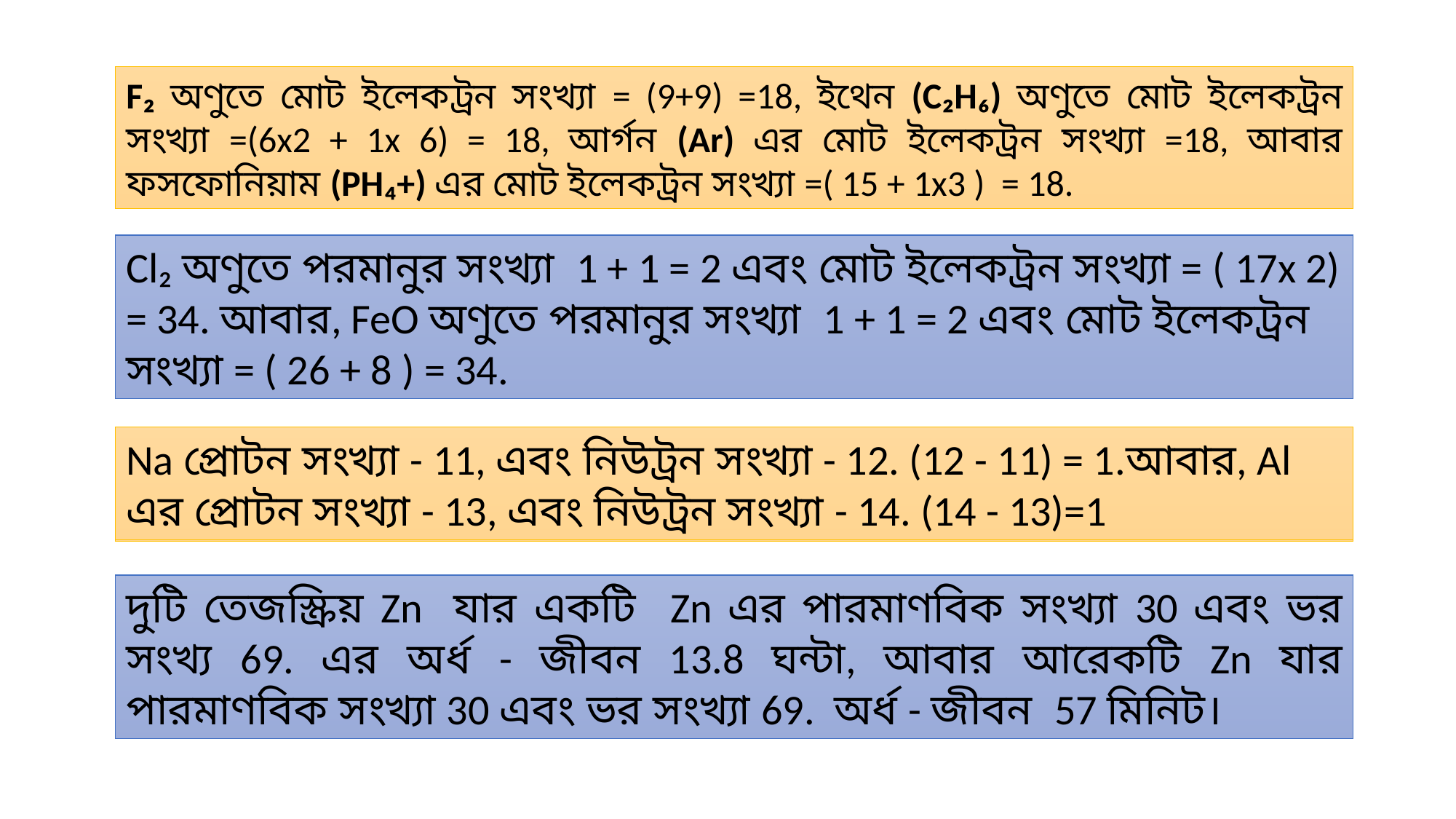

F₂ অণুতে মোট ইলেকট্রন সংখ্যা = (9+9) =18, ইথেন (C₂H₆) অণুতে মোট ইলেকট্রন সংখ্যা =(6x2 + 1x 6) = 18, আর্গন (Ar) এর মোট ইলেকট্রন সংখ্যা =18, আবার ফসফোনিয়াম (PH₄+) এর মোট ইলেকট্রন সংখ্যা =( 15 + 1x3 )  = 18.
যে সকল পরমাণু, অনু বা আয়নের মধ্যে ইলেকট্রন সংখ্যা সমান থাকে তাদেরকে পরস্পরের আইসোইলেকট্রনিক বলে।
আইসোইলেকট্রনিক
Cl₂ অণুতে পরমানুর সংখ্যা  1 + 1 = 2 এবং মোট ইলেকট্রন সংখ্যা = ( 17x 2) = 34. আবার, FeO অণুতে পরমানুর সংখ্যা  1 + 1 = 2 এবং মোট ইলেকট্রন সংখ্যা = ( 26 + 8 ) = 34.
আইসোস্টার
যেসকল অণুর মধ্যে সমসংখ্যক পরমাণু ও সমসংখ্যক ইলেকট্রন থাকে তাদেরকে পরস্পরের আইসোস্টার বলে।
আইসোডায়াফার
Na প্রোটন সংখ্যা - 11, এবং নিউট্রন সংখ্যা - 12. (12 - 11) = 1.আবার, Al এর প্রোটন সংখ্যা - 13, এবং নিউট্রন সংখ্যা - 14. (14 - 13)=1
যে সকল মৌলের পরমাণুর নিউক্লিয়াসে প্রোটন ও নিউট্রন সংখ্যার পার্থক্য সমান তাদেরকে পরস্পরের আইসোডায়াফার বলে।
দুটি তেজস্ক্রিয় Zn  যার একটি  Zn এর পারমাণবিক সংখ্যা 30 এবং ভর সংখ্য 69. এর অর্ধ - জীবন 13.8 ঘন্টা, আবার আরেকটি Zn যার পারমাণবিক সংখ্যা 30 এবং ভর সংখ্যা 69.  অর্ধ - জীবন  57 মিনিট।
নিউক্লিয়ার আইসোমার
যেসব পরমাণুর পারমাণবিক সংখ্যা এবং ভর সংখ্যা একই কিন্তু তেজস্ক্রিয় ধর্ম ভিন্ন তাদেরকে পরস্পরের নিউক্লিয়ার আইসোমার বলা হয়।